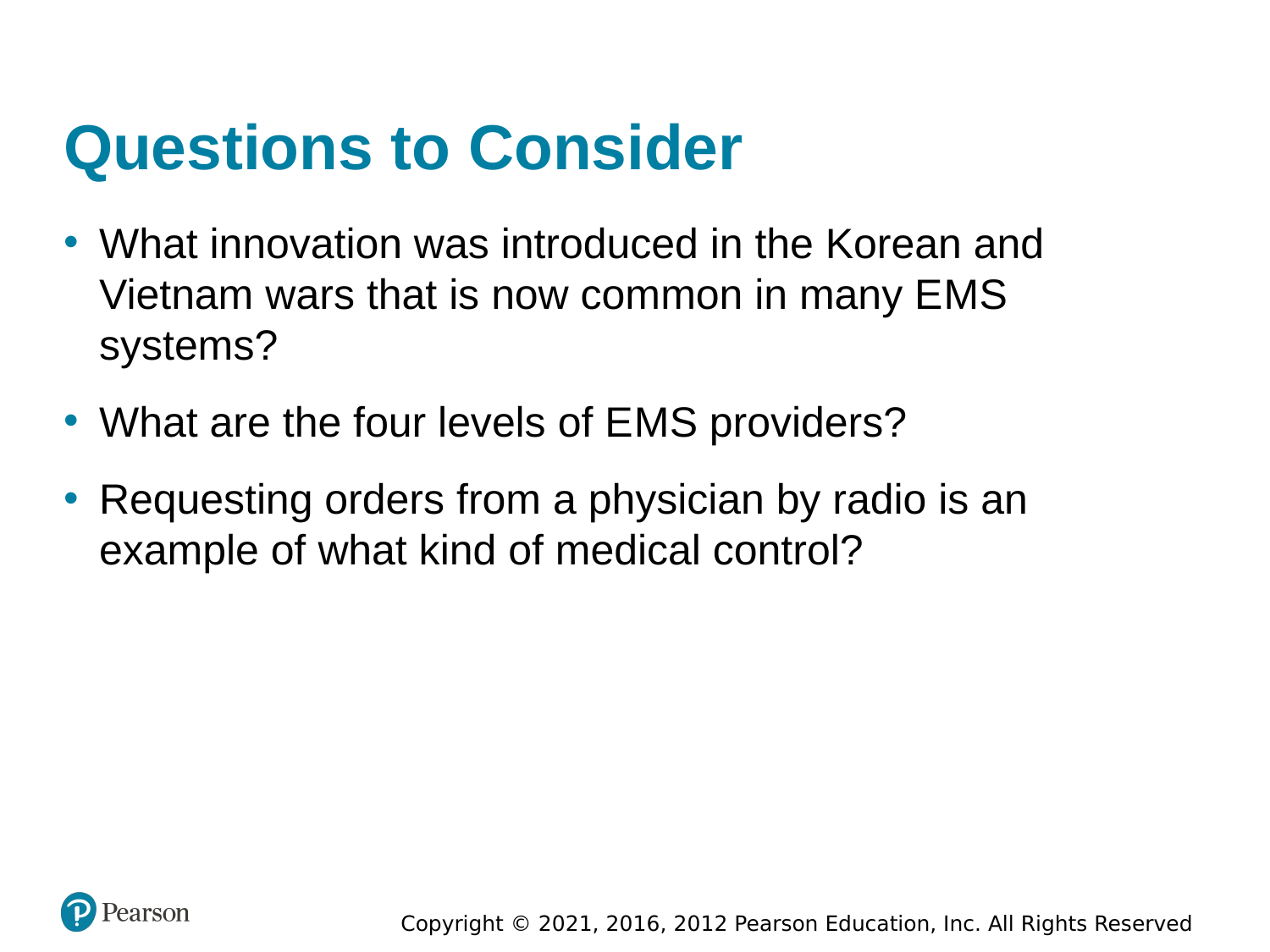

# Questions to Consider
What innovation was introduced in the Korean and Vietnam wars that is now common in many E M S systems?
What are the four levels of E M S providers?
Requesting orders from a physician by radio is an example of what kind of medical control?